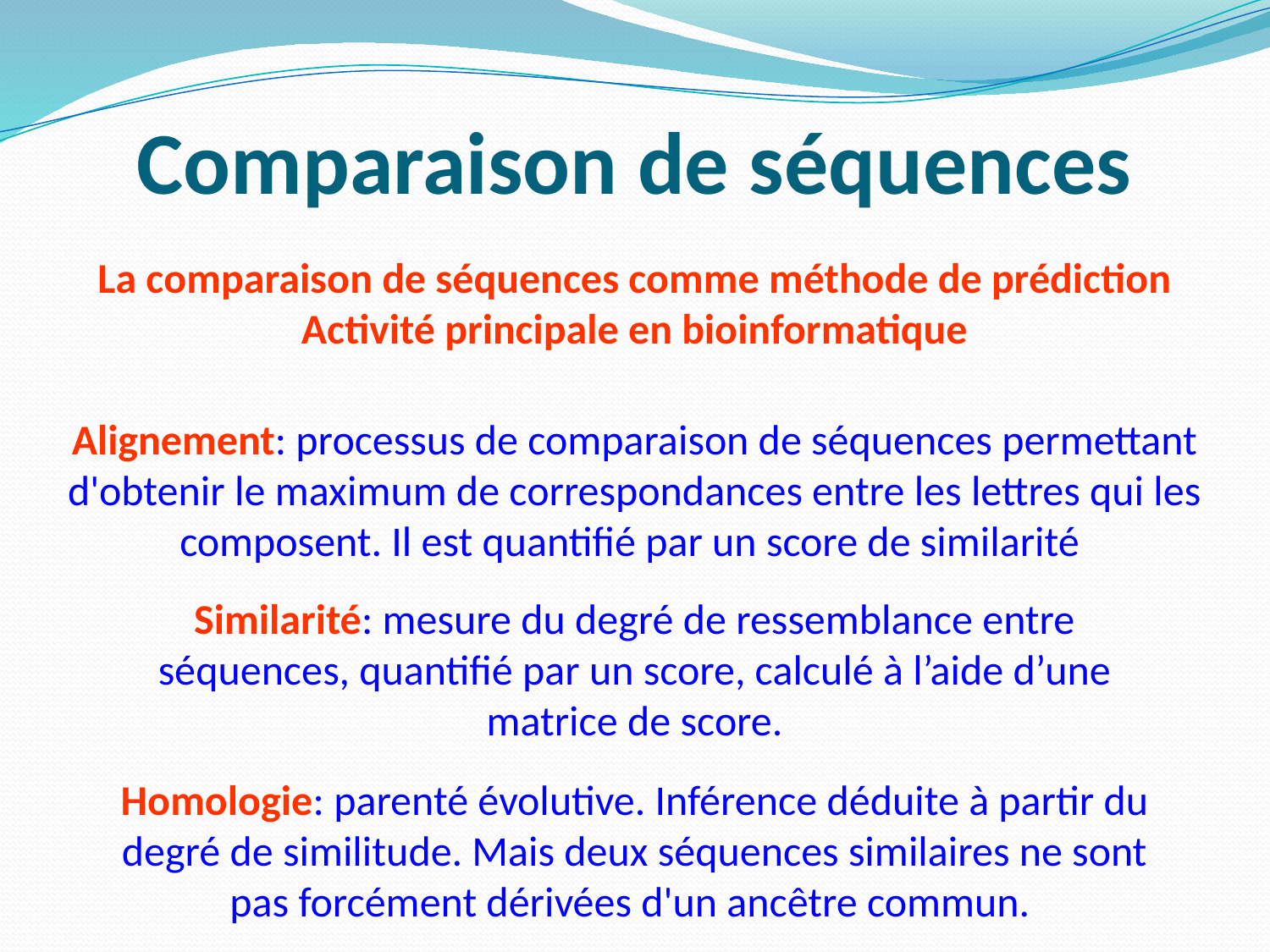

Comparaison de séquences
La comparaison de séquences comme méthode de prédiction Activité principale en bioinformatique
Alignement: processus de comparaison de séquences permettant d'obtenir le maximum de correspondances entre les lettres qui les composent. Il est quantifié par un score de similarité
Similarité: mesure du degré de ressemblance entre séquences, quantifié par un score, calculé à l’aide d’une matrice de score.
Homologie: parenté évolutive. Inférence déduite à partir du degré de similitude. Mais deux séquences similaires ne sont pas forcément dérivées d'un ancêtre commun.